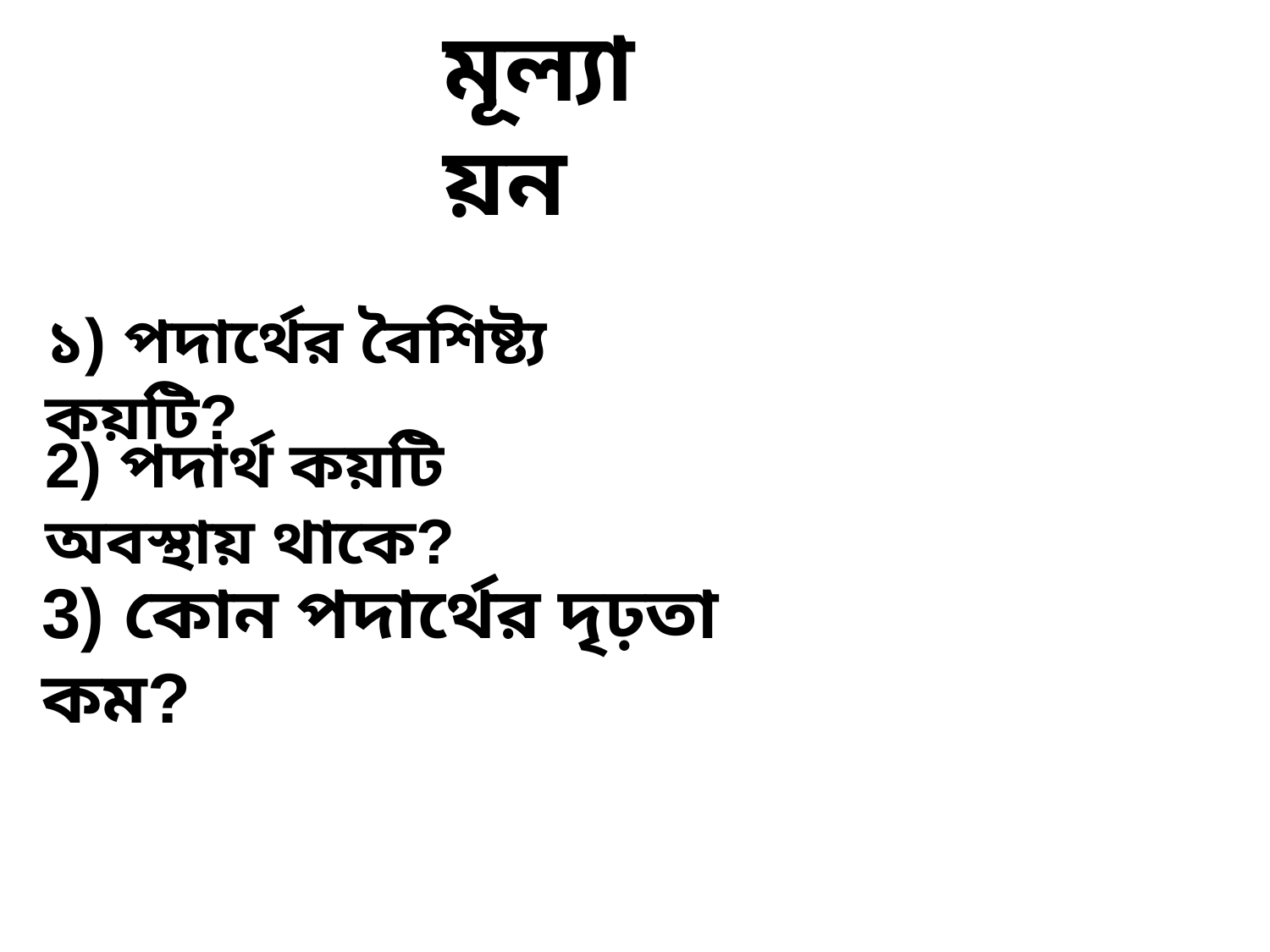

মূল্যায়ন
১) পদার্থের বৈশিষ্ট্য কয়টি?
2) পদার্থ কয়টি অবস্থায় থাকে?
3) কোন পদার্থের দৃঢ়তা কম?